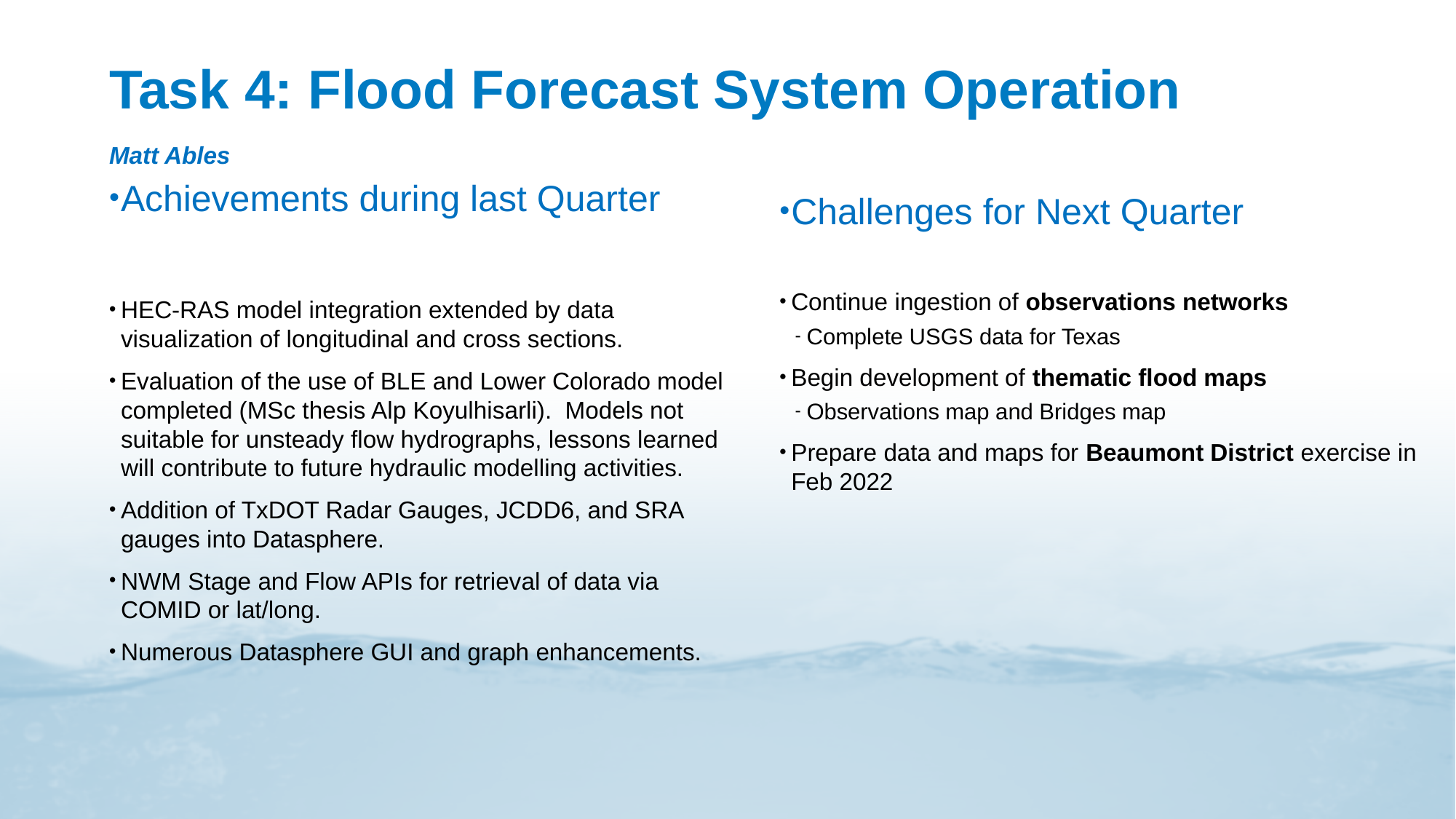

# Task 4: Flood Forecast System Operation
Matt Ables
Challenges for Next Quarter

Continue ingestion of observations networks
Complete USGS data for Texas
Begin development of thematic flood maps
Observations map and Bridges map
Prepare data and maps for Beaumont District exercise in Feb 2022
Achievements during last Quarter

HEC-RAS model integration extended by data visualization of longitudinal and cross sections.
Evaluation of the use of BLE and Lower Colorado model completed (MSc thesis Alp Koyulhisarli).  Models not suitable for unsteady flow hydrographs, lessons learned will contribute to future hydraulic modelling activities.
Addition of TxDOT Radar Gauges, JCDD6, and SRA gauges into Datasphere.
NWM Stage and Flow APIs for retrieval of data via COMID or lat/long.
Numerous Datasphere GUI and graph enhancements.